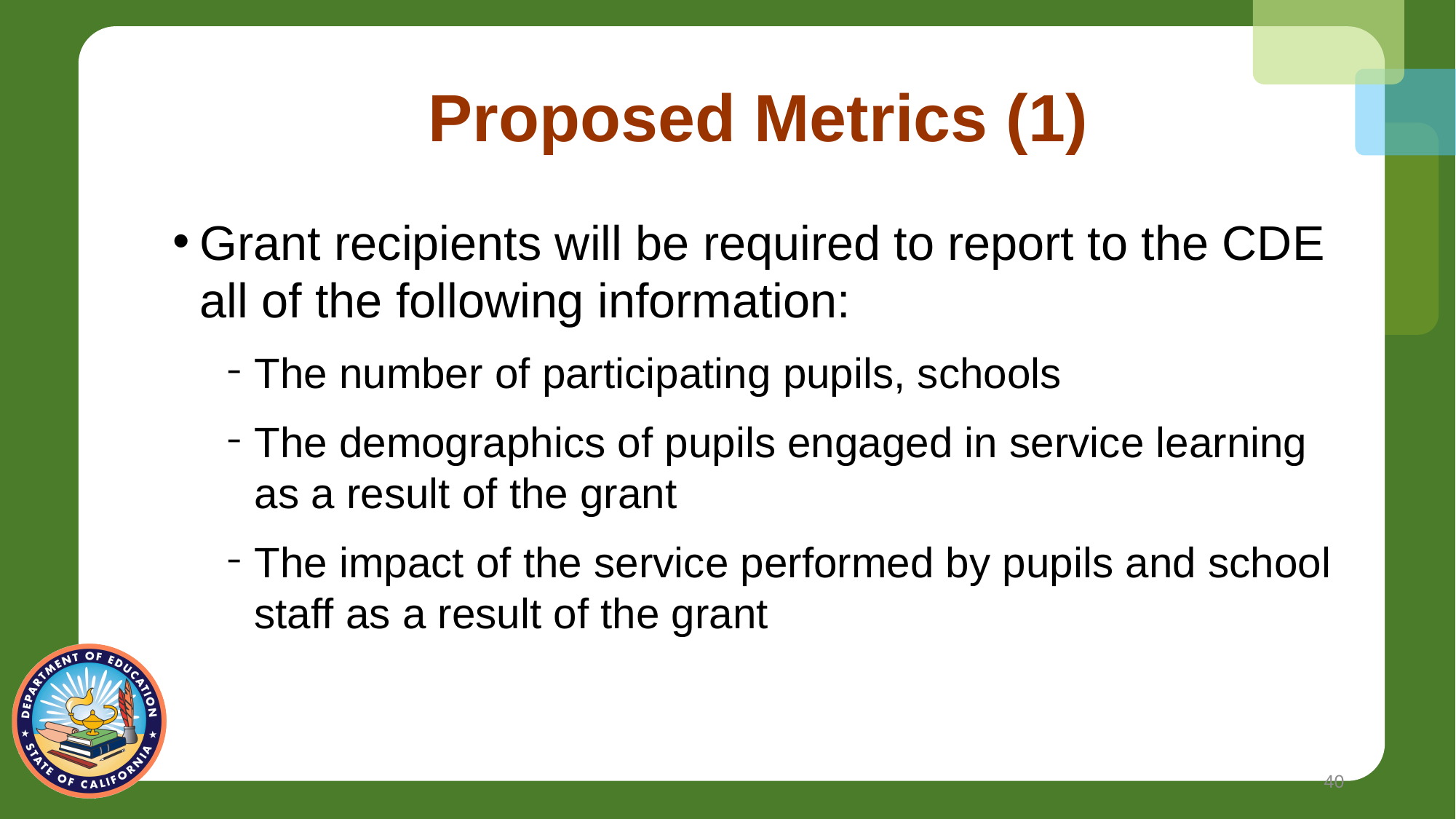

# Proposed Metrics (1)
Grant recipients will be required to report to the CDE all of the following information:
The number of participating pupils, schools
The demographics of pupils engaged in service learning as a result of the grant
The impact of the service performed by pupils and school staff as a result of the grant
40